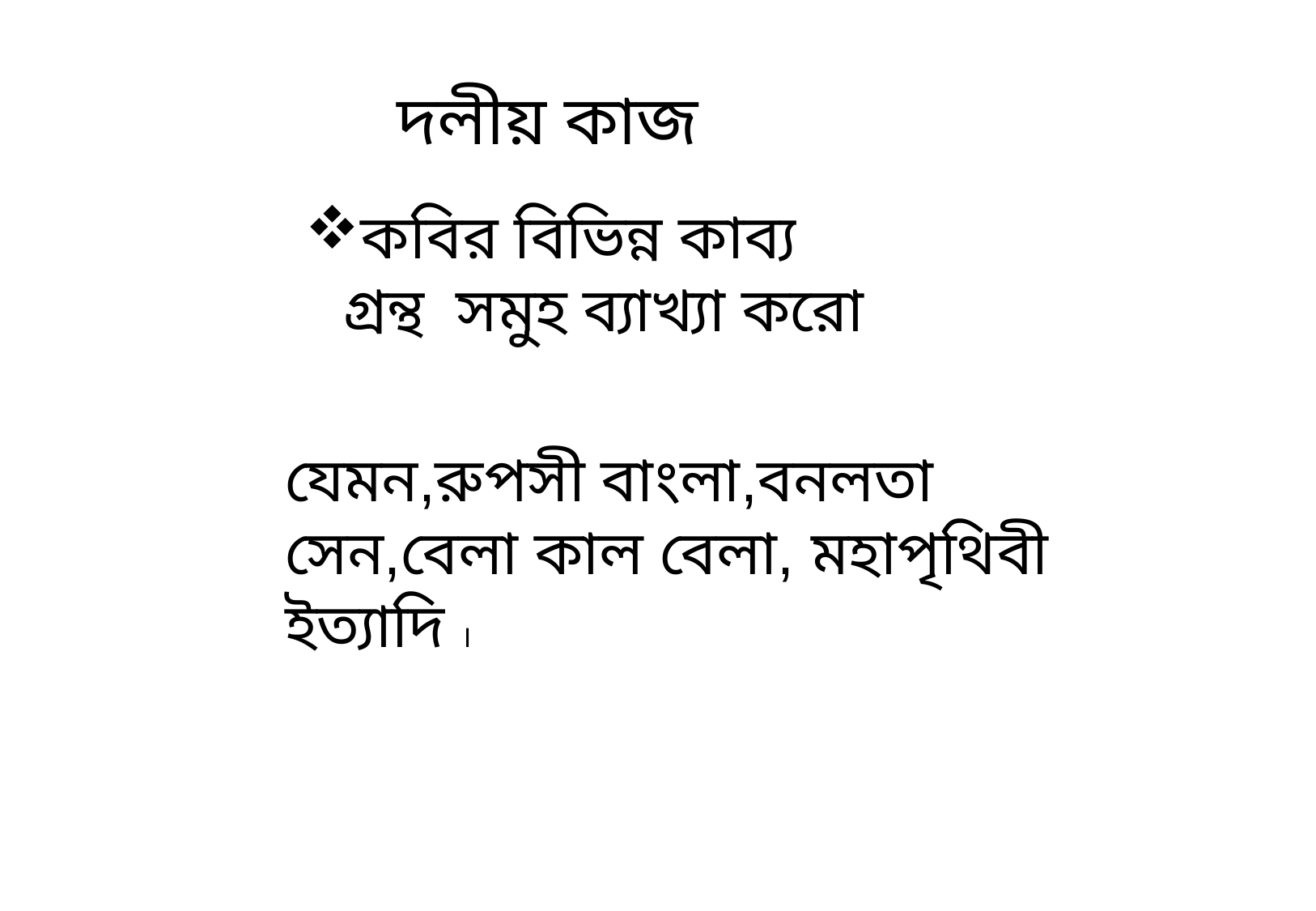

দলীয় কাজ
কবির বিভিন্ন কাব্য গ্রন্থ  সমুহ ব্যাখ্যা করো
যেমন,রুপসী বাংলা,বনলতা সেন,বেলা কাল বেলা, মহাপৃথিবী ইত্যাদি ।